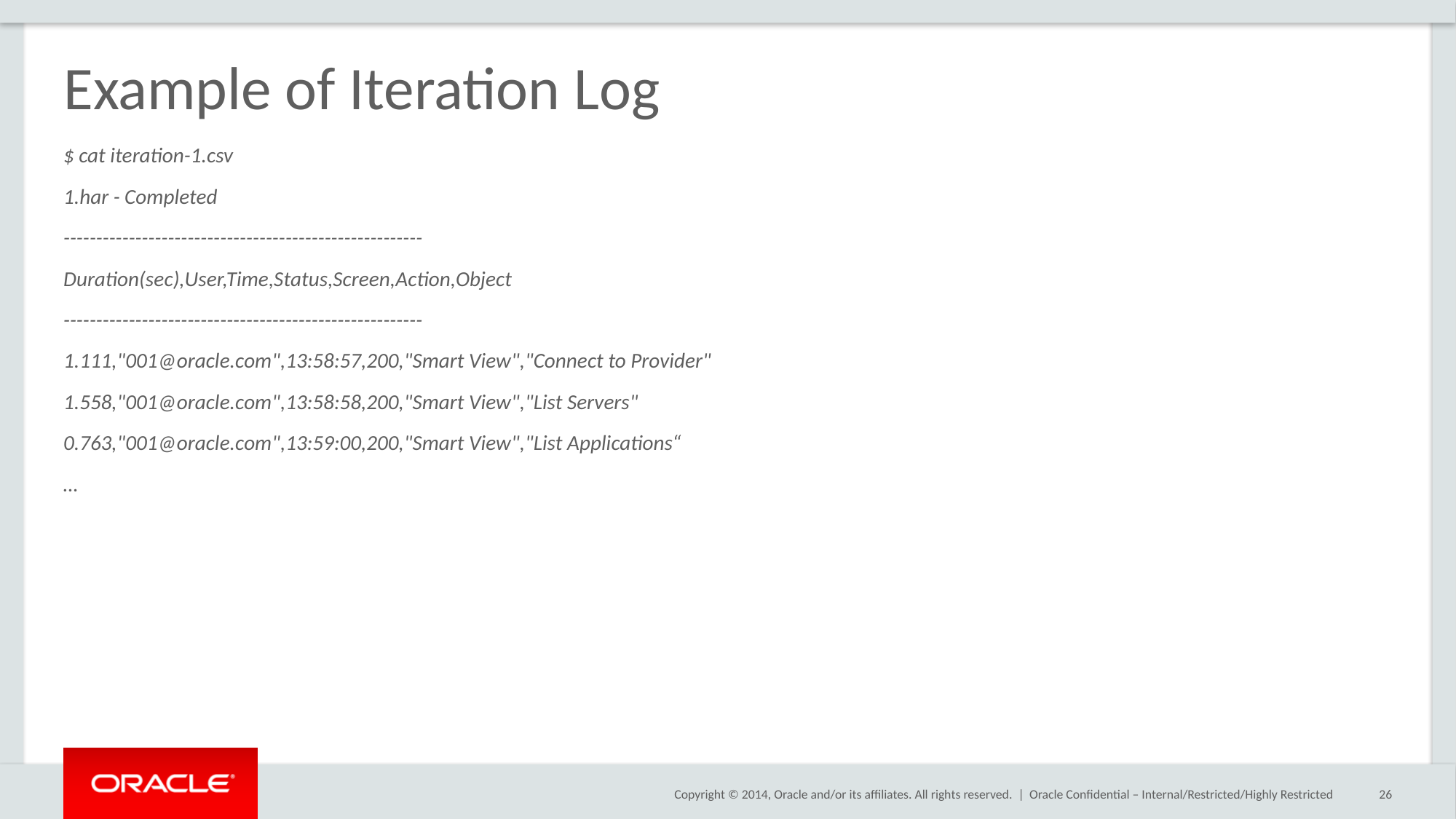

# Example of Iteration Log
$ cat iteration-1.csv
1.har - Completed
-------------------------------------------------------
Duration(sec),User,Time,Status,Screen,Action,Object
-------------------------------------------------------
1.111,"001@oracle.com",13:58:57,200,"Smart View","Connect to Provider"
1.558,"001@oracle.com",13:58:58,200,"Smart View","List Servers"
0.763,"001@oracle.com",13:59:00,200,"Smart View","List Applications“
…
Oracle Confidential – Internal/Restricted/Highly Restricted
26